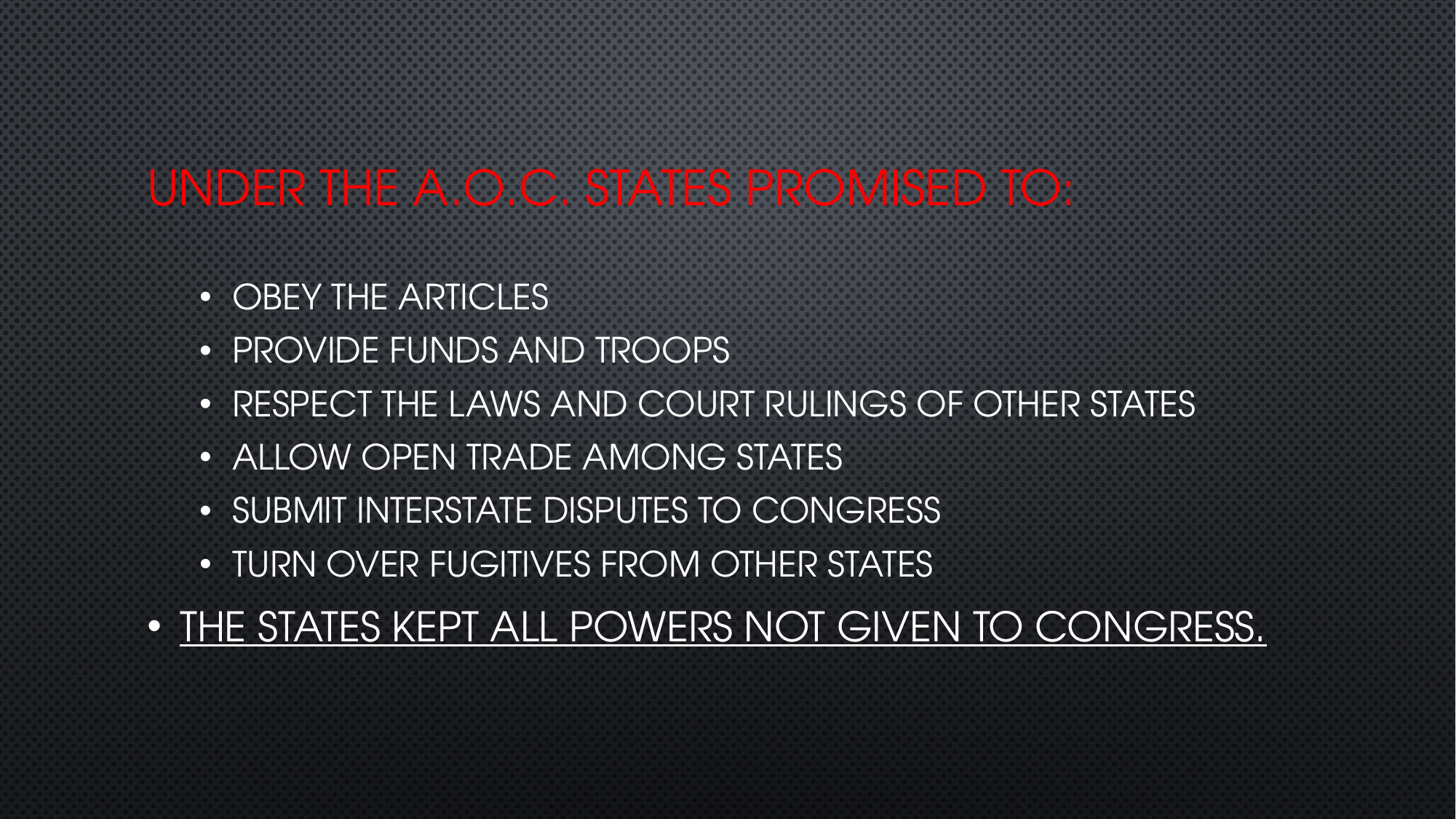

# Under the a.o.c. states promised to:
Obey the Articles
Provide funds and troops
Respect the laws and court rulings of other states
Allow open trade among states
Submit interstate disputes to Congress
Turn over fugitives from other states
The states kept all powers not given to Congress.